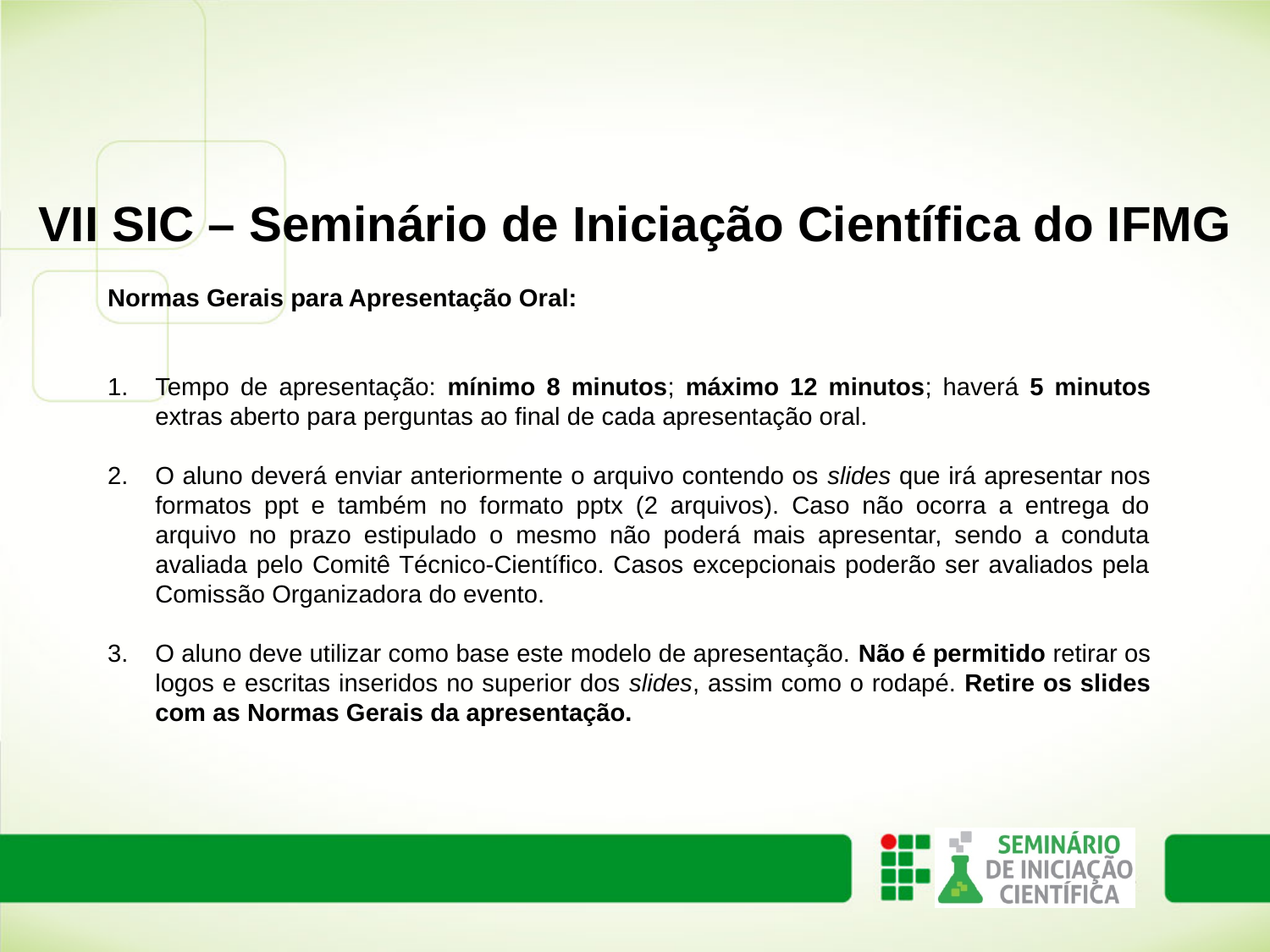

VII SIC – Seminário de Iniciação Científica do IFMG
Normas Gerais para Apresentação Oral:

Tempo de apresentação: mínimo 8 minutos; máximo 12 minutos; haverá 5 minutos extras aberto para perguntas ao final de cada apresentação oral.

O aluno deverá enviar anteriormente o arquivo contendo os slides que irá apresentar nos formatos ppt e também no formato pptx (2 arquivos). Caso não ocorra a entrega do arquivo no prazo estipulado o mesmo não poderá mais apresentar, sendo a conduta avaliada pelo Comitê Técnico-Científico. Casos excepcionais poderão ser avaliados pela Comissão Organizadora do evento.

O aluno deve utilizar como base este modelo de apresentação. Não é permitido retirar os logos e escritas inseridos no superior dos slides, assim como o rodapé. Retire os slides com as Normas Gerais da apresentação.